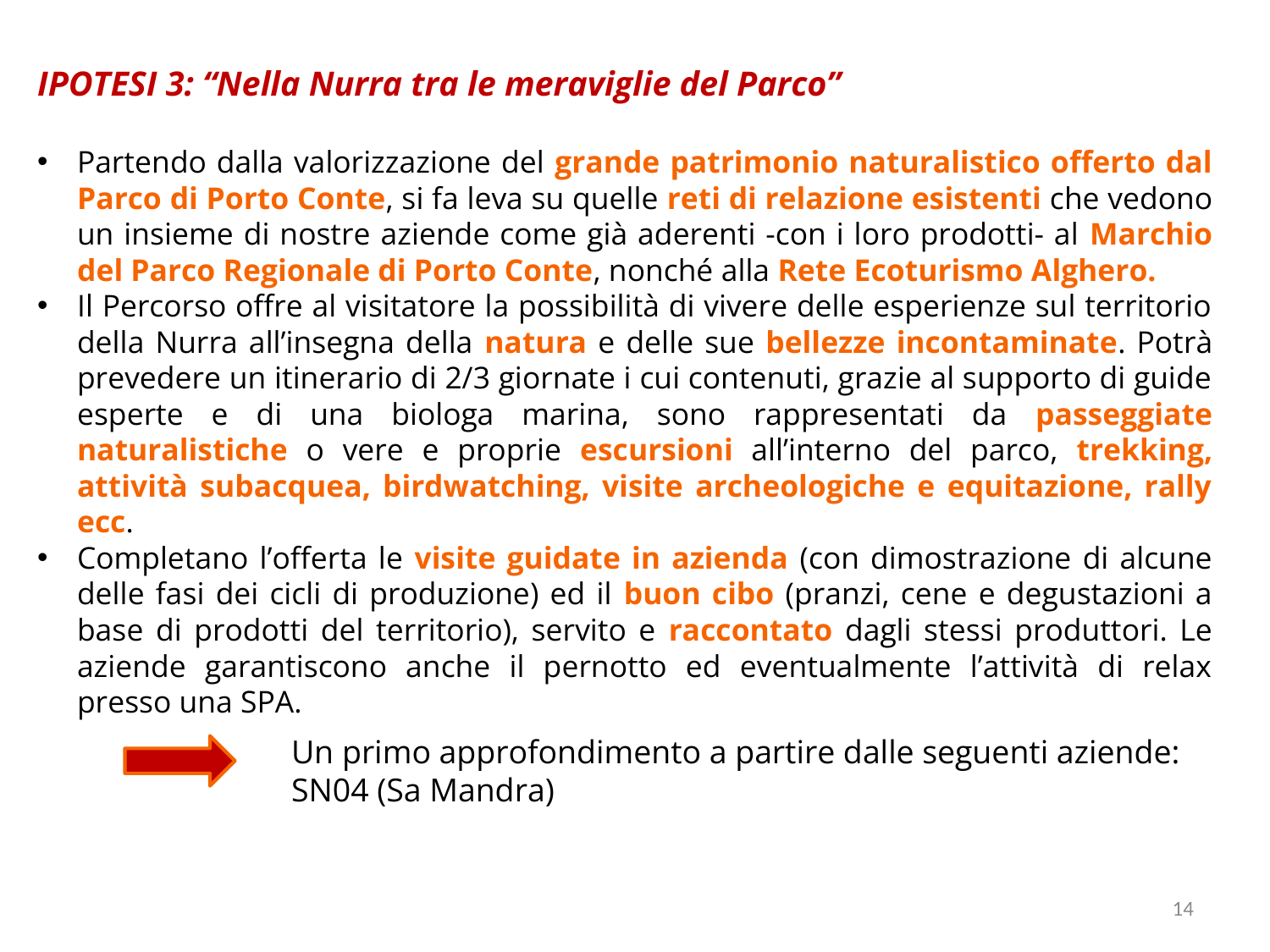

IPOTESI 3: “Nella Nurra tra le meraviglie del Parco”

Partendo dalla valorizzazione del grande patrimonio naturalistico offerto dal Parco di Porto Conte, si fa leva su quelle reti di relazione esistenti che vedono un insieme di nostre aziende come già aderenti -con i loro prodotti- al Marchio del Parco Regionale di Porto Conte, nonché alla Rete Ecoturismo Alghero.
Il Percorso offre al visitatore la possibilità di vivere delle esperienze sul territorio della Nurra all’insegna della natura e delle sue bellezze incontaminate. Potrà prevedere un itinerario di 2/3 giornate i cui contenuti, grazie al supporto di guide esperte e di una biologa marina, sono rappresentati da passeggiate naturalistiche o vere e proprie escursioni all’interno del parco, trekking, attività subacquea, birdwatching, visite archeologiche e equitazione, rally ecc.
Completano l’offerta le visite guidate in azienda (con dimostrazione di alcune delle fasi dei cicli di produzione) ed il buon cibo (pranzi, cene e degustazioni a base di prodotti del territorio), servito e raccontato dagli stessi produttori. Le aziende garantiscono anche il pernotto ed eventualmente l’attività di relax presso una SPA.

Un primo approfondimento a partire dalle seguenti aziende:
SN04 (Sa Mandra)

14